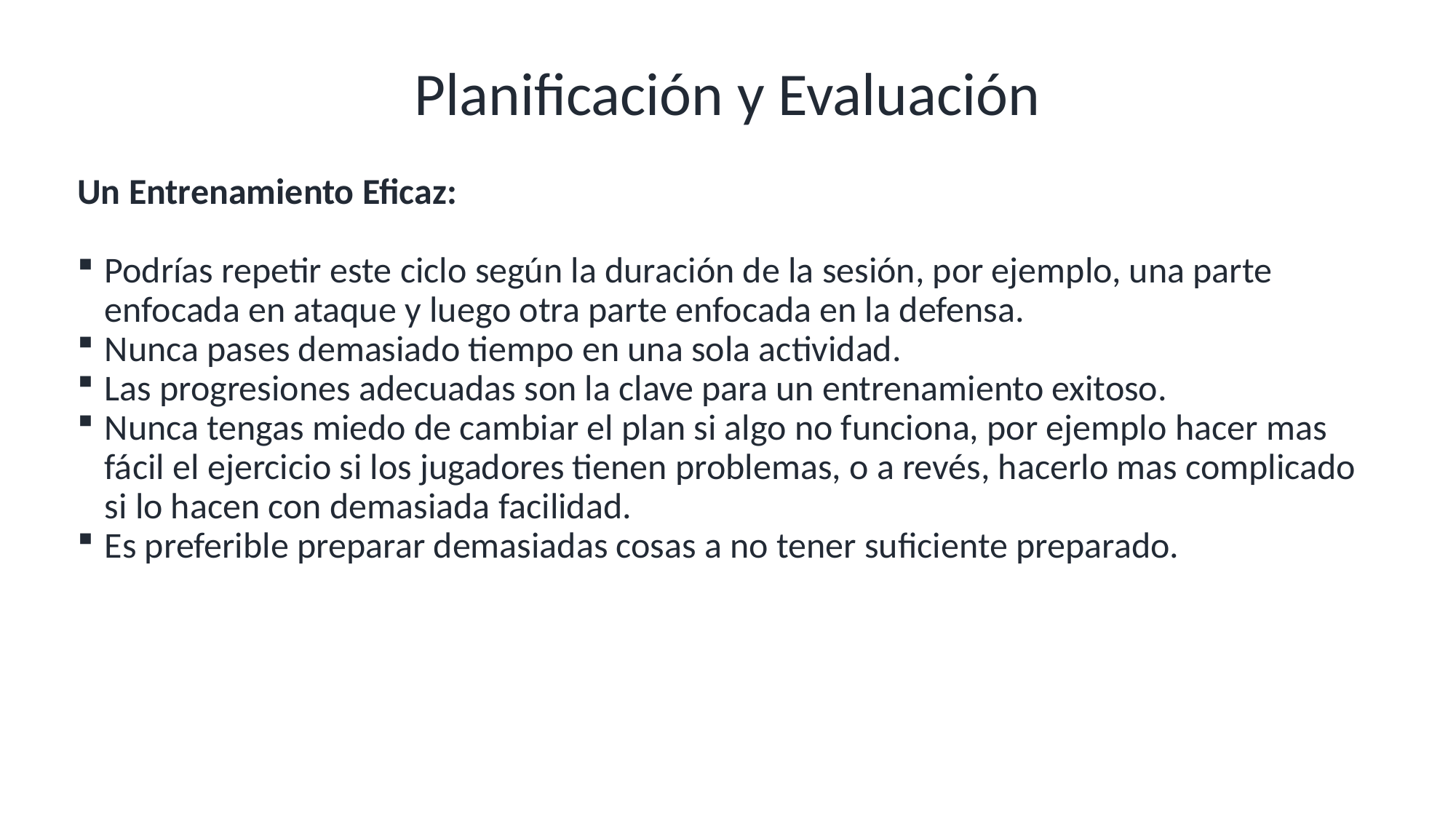

# Planificación y Evaluación
Un Entrenamiento Eficaz:

Podrías repetir este ciclo según la duración de la sesión, por ejemplo, una parte enfocada en ataque y luego otra parte enfocada en la defensa.
Nunca pases demasiado tiempo en una sola actividad.
Las progresiones adecuadas son la clave para un entrenamiento exitoso.
Nunca tengas miedo de cambiar el plan si algo no funciona, por ejemplo hacer mas fácil el ejercicio si los jugadores tienen problemas, o a revés, hacerlo mas complicado si lo hacen con demasiada facilidad.
Es preferible preparar demasiadas cosas a no tener suficiente preparado.